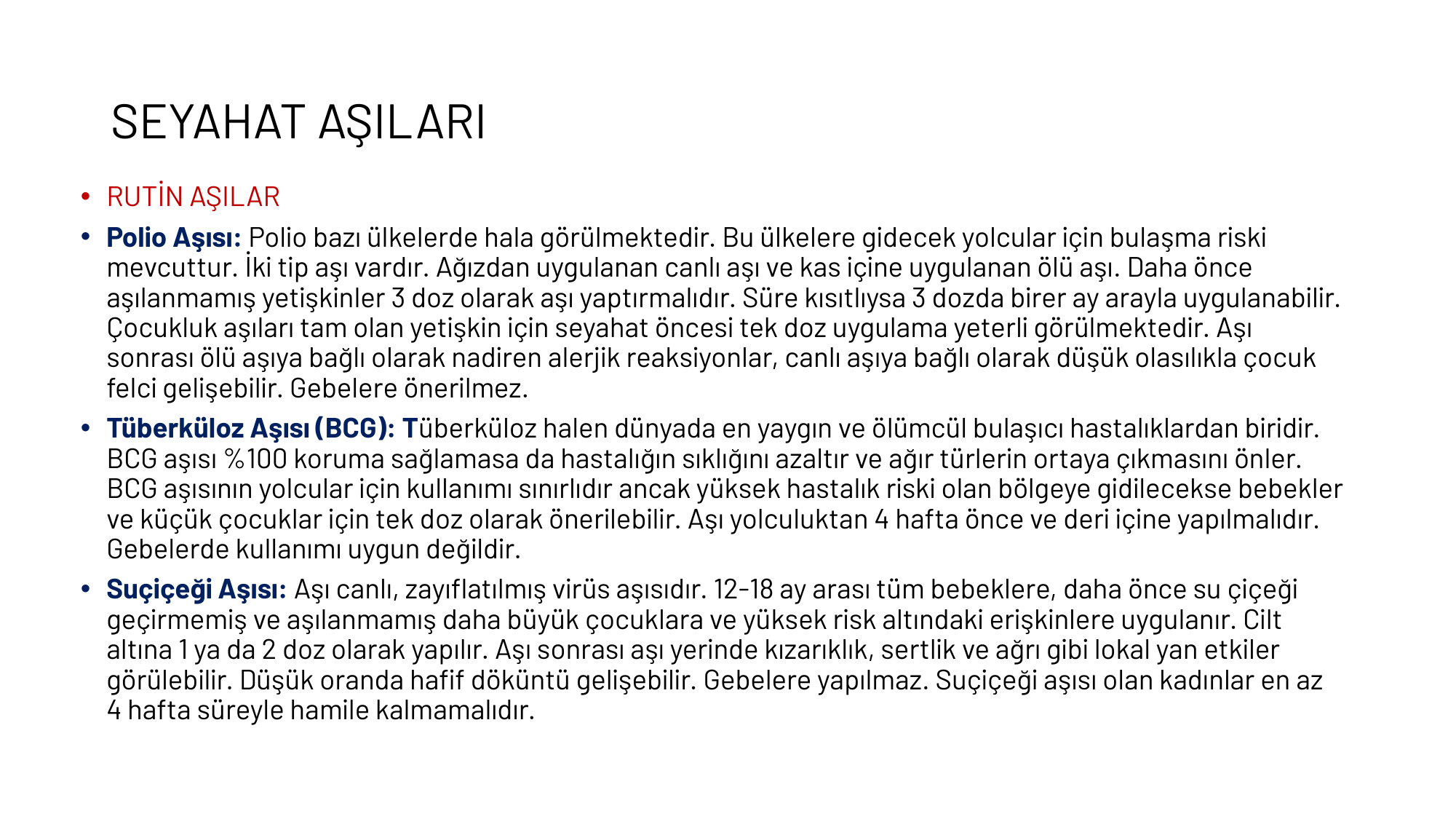

# SEYAHAT AŞILARI
RUTİN AŞILAR
Polio Aşısı: Polio bazı ülkelerde hala görülmektedir. Bu ülkelere gidecek yolcular için bulaşma riski mevcuttur. İki tip aşı vardır. Ağızdan uygulanan canlı aşı ve kas içine uygulanan ölü aşı. Daha önce aşılanmamış yetişkinler 3 doz olarak aşı yaptırmalıdır. Süre kısıtlıysa 3 dozda birer ay arayla uygulanabilir. Çocukluk aşıları tam olan yetişkin için seyahat öncesi tek doz uygulama yeterli görülmektedir. Aşı sonrası ölü aşıya bağlı olarak nadiren alerjik reaksiyonlar, canlı aşıya bağlı olarak düşük olasılıkla çocuk felci gelişebilir. Gebelere önerilmez.
Tüberküloz Aşısı (BCG): Tüberküloz halen dünyada en yaygın ve ölümcül bulaşıcı hastalıklardan biridir. BCG aşısı %100 koruma sağlamasa da hastalığın sıklığını azaltır ve ağır türlerin ortaya çıkmasını önler. BCG aşısının yolcular için kullanımı sınırlıdır ancak yüksek hastalık riski olan bölgeye gidilecekse bebekler ve küçük çocuklar için tek doz olarak önerilebilir. Aşı yolculuktan 4 hafta önce ve deri içine yapılmalıdır. Gebelerde kullanımı uygun değildir.
Suçiçeği Aşısı: Aşı canlı, zayıflatılmış virüs aşısıdır. 12-18 ay arası tüm bebeklere, daha önce su çiçeği geçirmemiş ve aşılanmamış daha büyük çocuklara ve yüksek risk altındaki erişkinlere uygulanır. Cilt altına 1 ya da 2 doz olarak yapılır. Aşı sonrası aşı yerinde kızarıklık, sertlik ve ağrı gibi lokal yan etkiler görülebilir. Düşük oranda hafif döküntü gelişebilir. Gebelere yapılmaz. Suçiçeği aşısı olan kadınlar en az 4 hafta süreyle hamile kalmamalıdır.